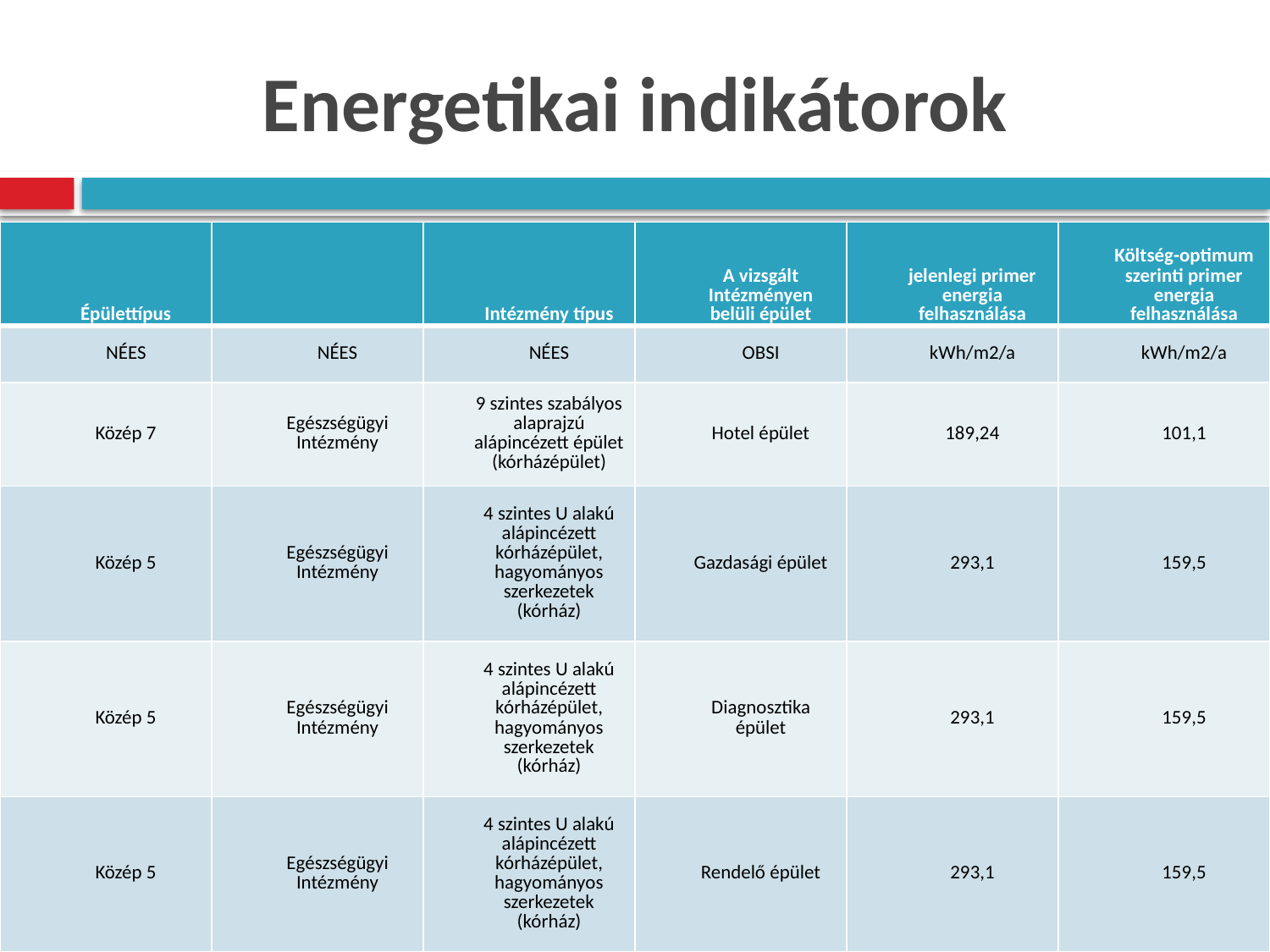

# Energetikai indikátorok
| Épülettípus |  | Intézmény típus | A vizsgált Intézményen belüli épület | jelenlegi primer energia felhasználása | Költség-optimum szerinti primer energia felhasználása |
| --- | --- | --- | --- | --- | --- |
| NÉES | NÉES | NÉES | OBSI | kWh/m2/a | kWh/m2/a |
| Közép 7 | Egészségügyi Intézmény | 9 szintes szabályos alaprajzú alápincézett épület (kórházépület) | Hotel épület | 189,24 | 101,1 |
| Közép 5 | Egészségügyi Intézmény | 4 szintes U alakú alápincézett kórházépület, hagyományos szerkezetek (kórház) | Gazdasági épület | 293,1 | 159,5 |
| Közép 5 | Egészségügyi Intézmény | 4 szintes U alakú alápincézett kórházépület, hagyományos szerkezetek (kórház) | Diagnosztika épület | 293,1 | 159,5 |
| Közép 5 | Egészségügyi Intézmény | 4 szintes U alakú alápincézett kórházépület, hagyományos szerkezetek (kórház) | Rendelő épület | 293,1 | 159,5 |